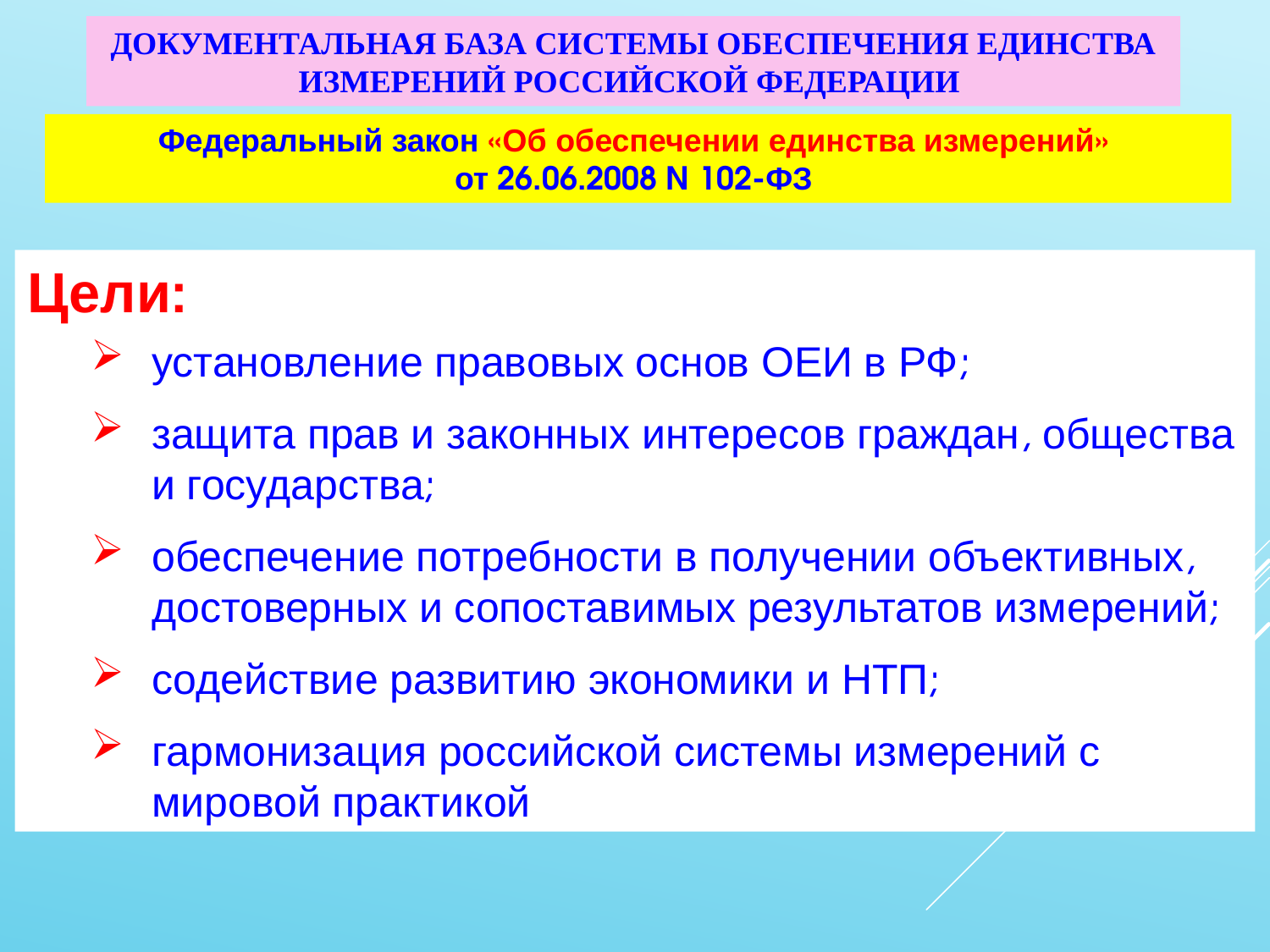

# Документальная база системы обеспечения единства измерений Российской Федерации
Федеральный закон «Об обеспечении единства измерений»
от 26.06.2008 N 102-ФЗ
Цели:
установление правовых основ ОЕИ в РФ;
защита прав и законных интересов граждан, общества и государства;
обеспечение потребности в получении объективных, достоверных и сопоставимых результатов измерений;
содействие развитию экономики и НТП;
гармонизация российской системы измерений с мировой практикой